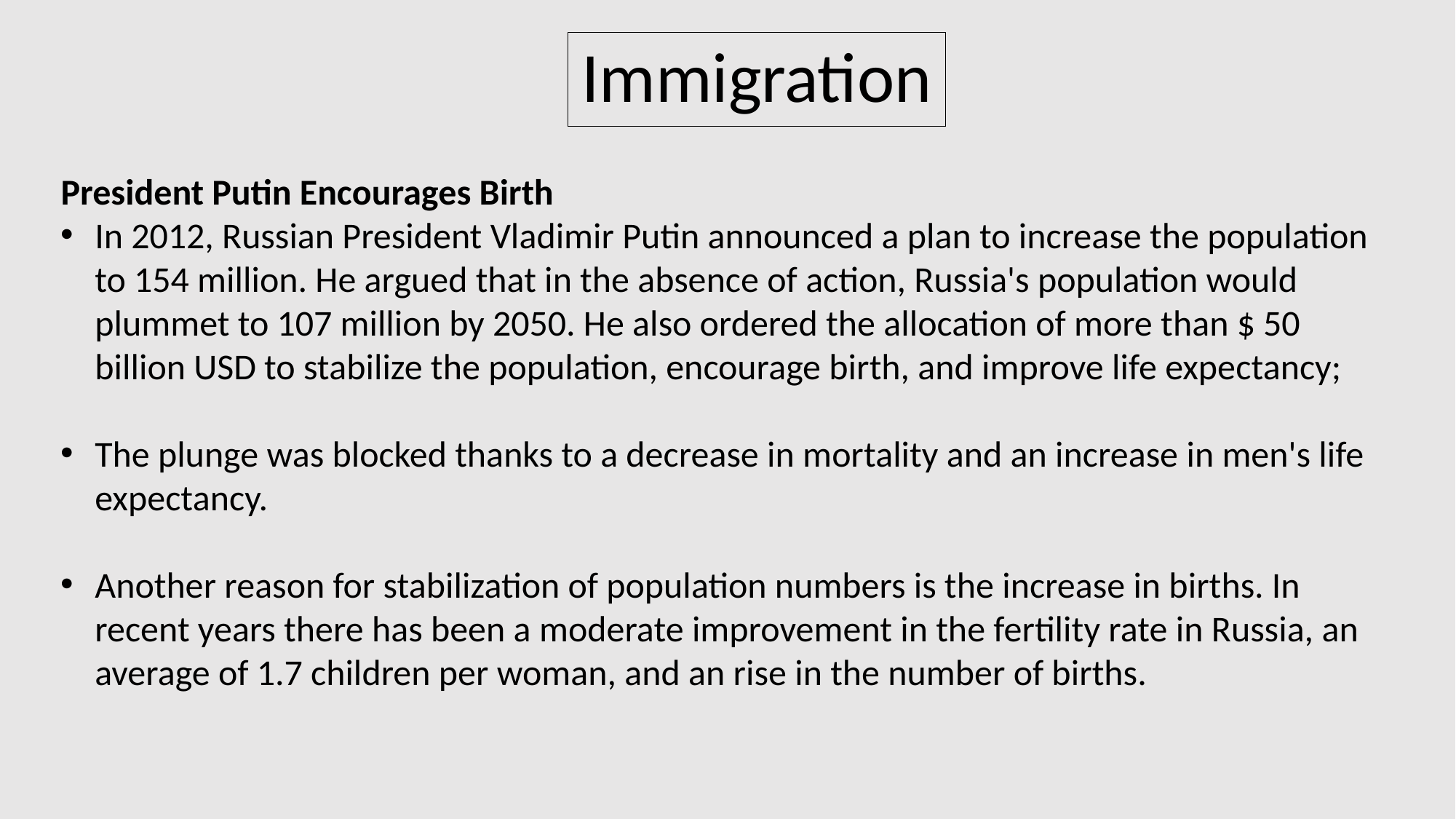

Immigration
President Putin Encourages Birth
In 2012, Russian President Vladimir Putin announced a plan to increase the population to 154 million. He argued that in the absence of action, Russia's population would plummet to 107 million by 2050. He also ordered the allocation of more than $ 50 billion USD to stabilize the population, encourage birth, and improve life expectancy;

The plunge was blocked thanks to a decrease in mortality and an increase in men's life expectancy.

Another reason for stabilization of population numbers is the increase in births. In recent years there has been a moderate improvement in the fertility rate in Russia, an average of 1.7 children per woman, and an rise in the number of births.